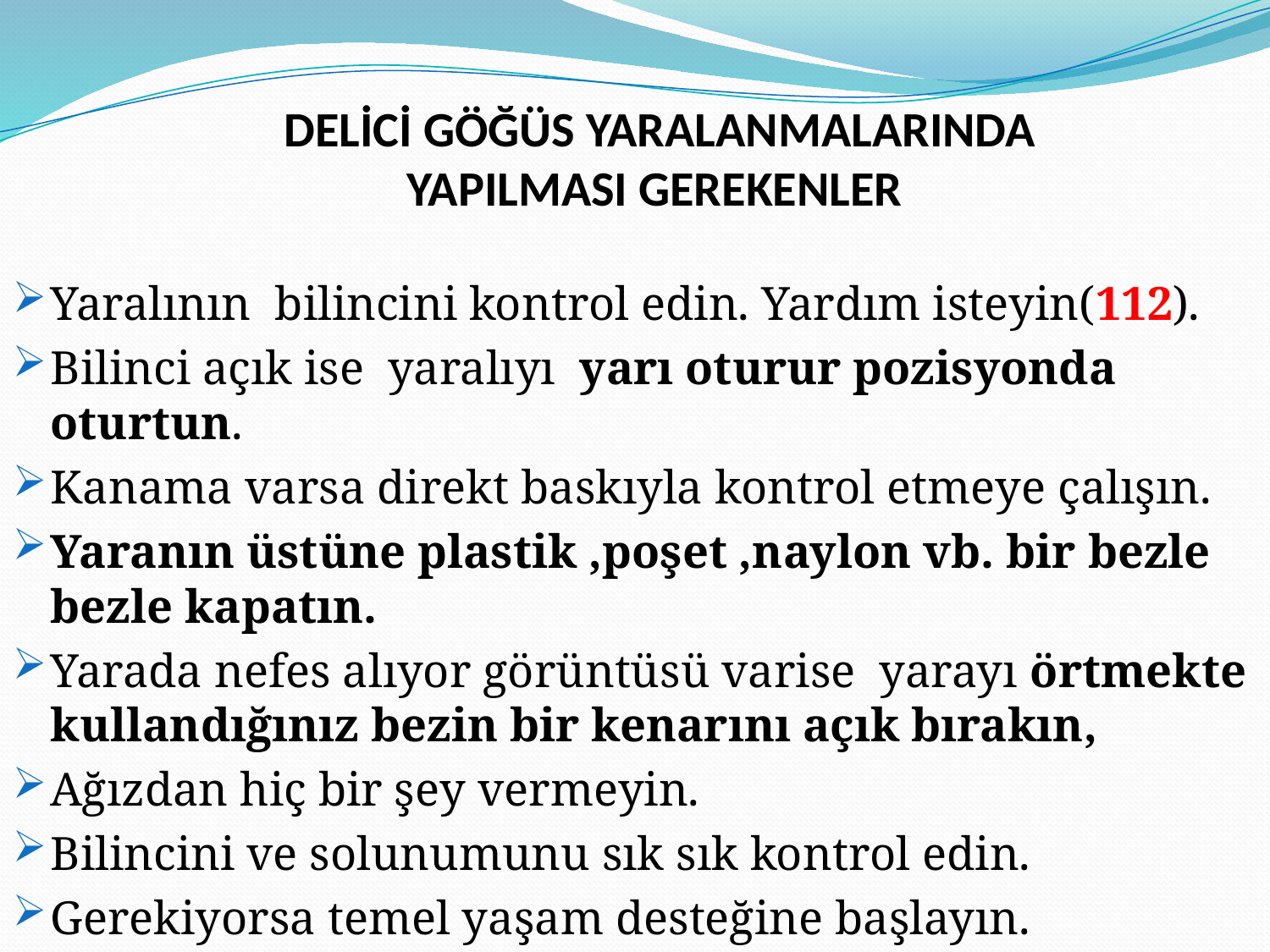

# DELİCİ GÖĞÜS YARALANMALARINDA YAPILMASI GEREKENLER
Yaralının  bilincini kontrol edin. Yardım isteyin(112).
Bilinci açık ise  yaralıyı  yarı oturur pozisyonda oturtun.
Kanama varsa direkt baskıyla kontrol etmeye çalışın.
Yaranın üstüne plastik ,poşet ,naylon vb. bir bezle bezle kapatın.
Yarada nefes alıyor görüntüsü varise  yarayı örtmekte kullandığınız bezin bir kenarını açık bırakın,
Ağızdan hiç bir şey vermeyin.
Bilincini ve solunumunu sık sık kontrol edin.
Gerekiyorsa temel yaşam desteğine başlayın.